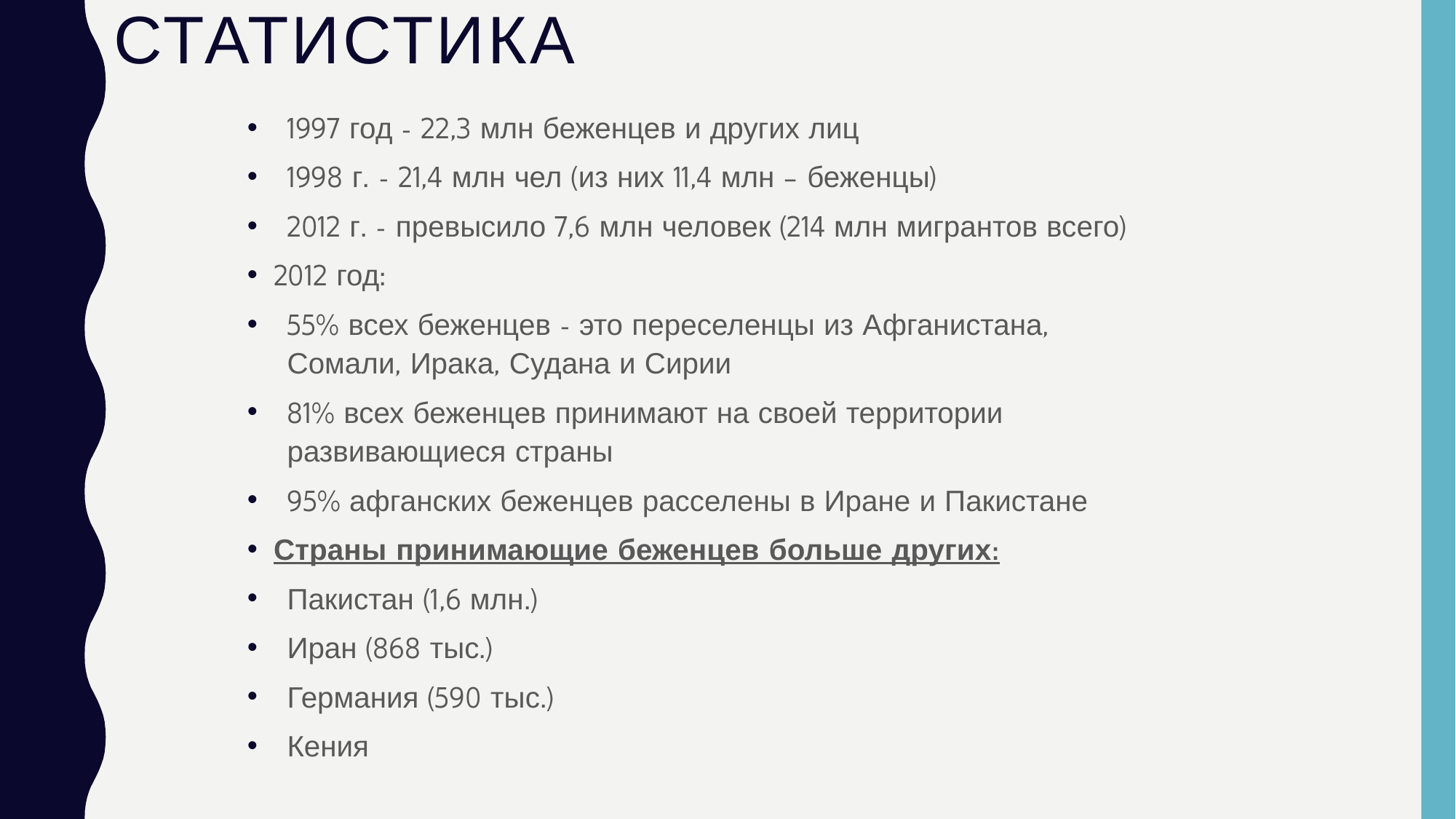

# статистика
1997 год - 22,3 млн беженцев и других лиц
1998 г. - 21,4 млн чел (из них 11,4 млн – беженцы)
2012 г. - превысило 7,6 млн человек (214 млн мигрантов всего)
2012 год:
55% всех беженцев - это переселенцы из Афганистана, Сомали, Ирака, Судана и Сирии
81% всех беженцев принимают на своей территории развивающиеся страны
95% афганских беженцев расселены в Иране и Пакистане
Страны принимающие беженцев больше других:
Пакистан (1,6 млн.)
Иран (868 тыс.)
Германия (590 тыс.)
Кения